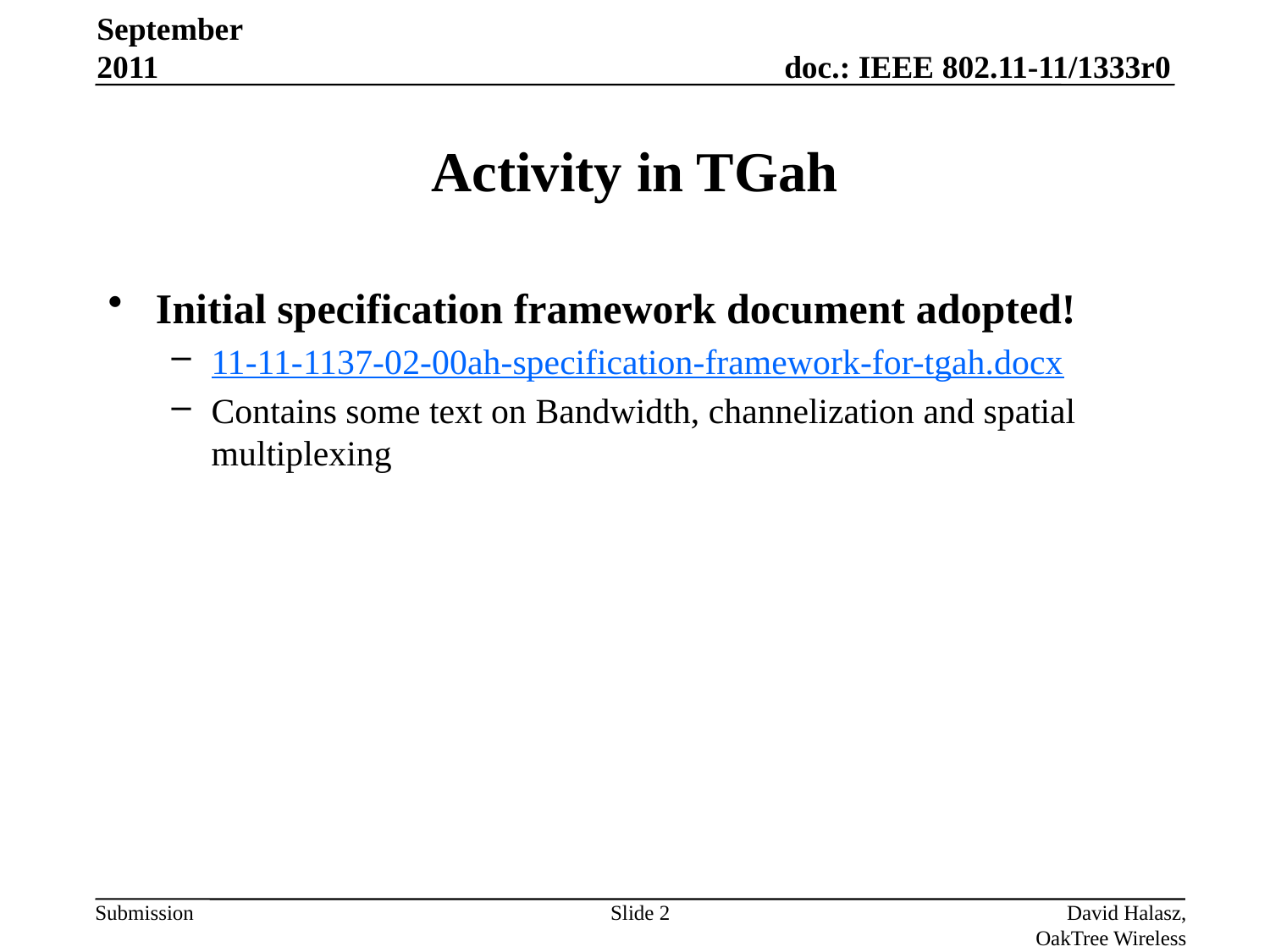

September 2011
# Activity in TGah
Initial specification framework document adopted!
11-11-1137-02-00ah-specification-framework-for-tgah.docx
Contains some text on Bandwidth, channelization and spatial multiplexing
Slide 2
David Halasz, OakTree Wireless